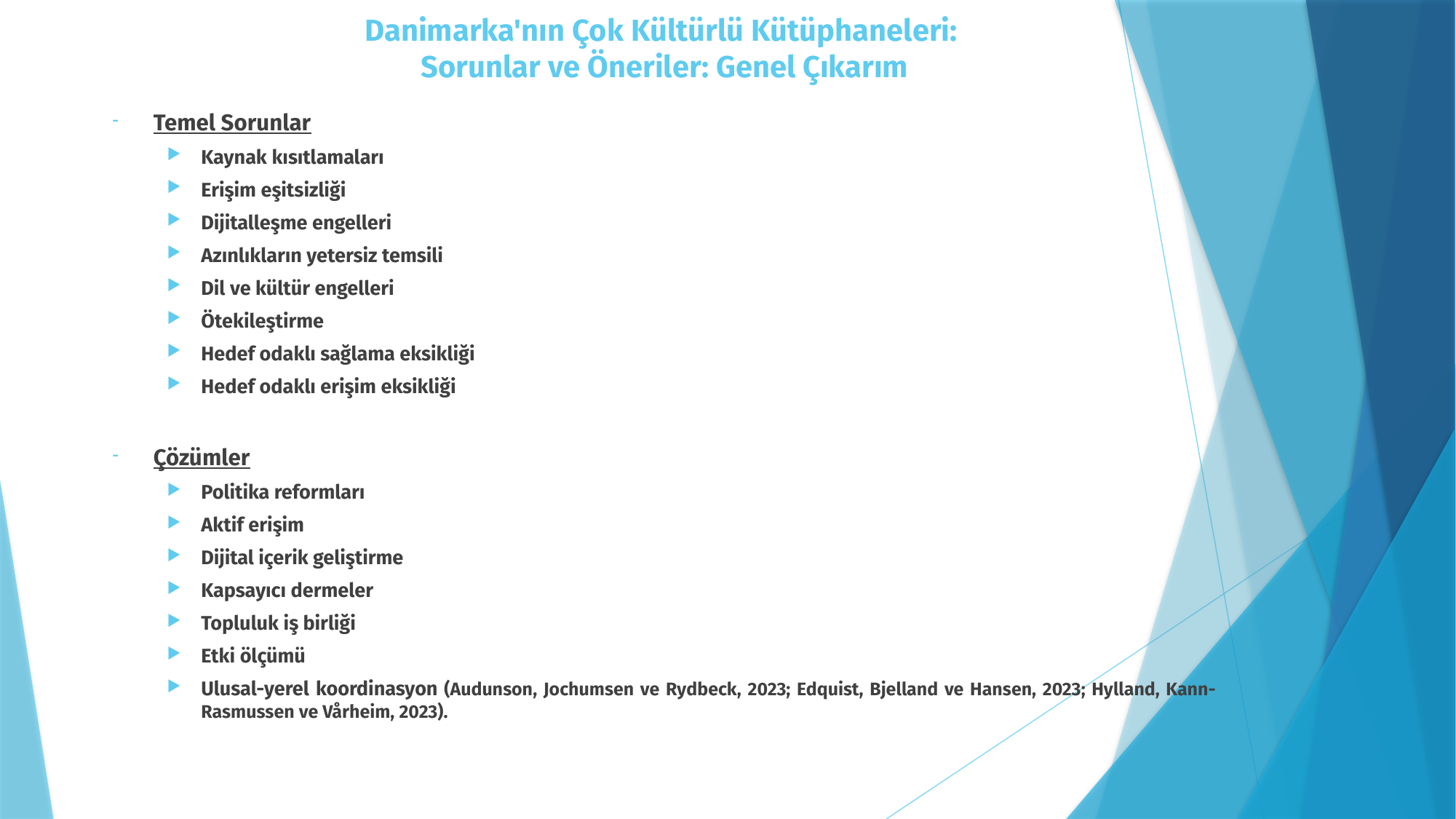

# Danimarka'nın Çok Kültürlü Kütüphaneleri: Sorunlar ve Öneriler: Genel Çıkarım
Temel Sorunlar
Kaynak kısıtlamaları
Erişim eşitsizliği
Dijitalleşme engelleri
Azınlıkların yetersiz temsili
Dil ve kültür engelleri
Ötekileştirme
Hedef odaklı sağlama eksikliği
Hedef odaklı erişim eksikliği

Çözümler
Politika reformları
Aktif erişim
Dijital içerik geliştirme
Kapsayıcı dermeler
Topluluk iş birliği
Etki ölçümü
Ulusal-yerel koordinasyon (Audunson, Jochumsen ve Rydbeck, 2023; Edquist, Bjelland ve Hansen, 2023; Hylland, Kann-Rasmussen ve Vårheim, 2023).